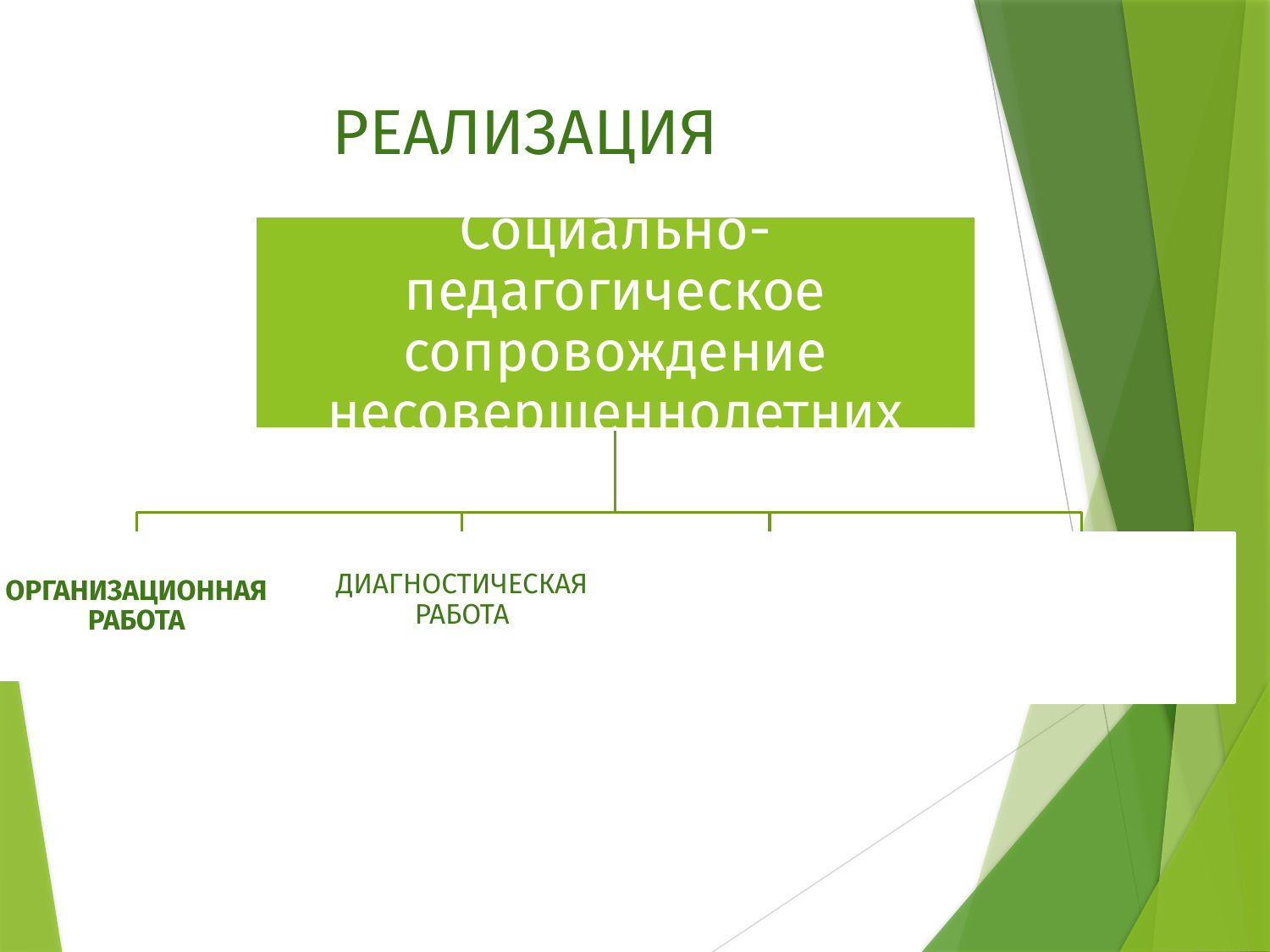

# РЕАЛИЗАЦИЯ
Социально-педагогическое сопровождение несовершеннолетних
ОРГАНИЗАЦИОННАЯ РАБОТА
ДИАГНОСТИЧЕСКАЯ РАБОТА
ПРОФИЛАКТИЧЕСКАЯ РАБОТА С ОБУЧАЮЩИМИСЯ
ПРОФИЛАКТИЧЕСКАЯ РАБОТА С РОДИТЕЛЯМИ (ЗАКОННЫМИ ПРЕДСТАВИТЕЛЯМИ)